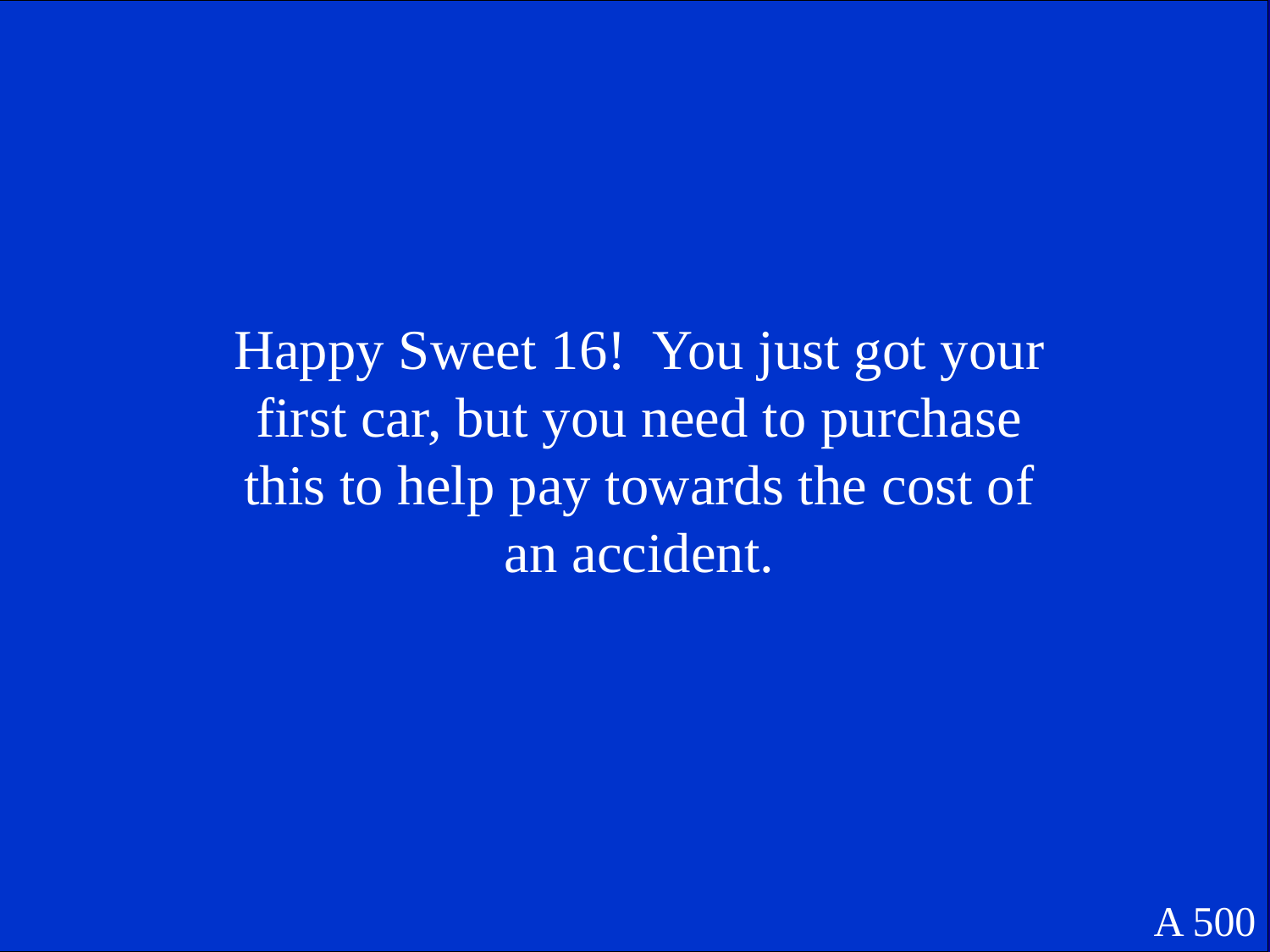

Happy Sweet 16!  You just got your first car, but you need to purchase this to help pay towards the cost of an accident.
A 500